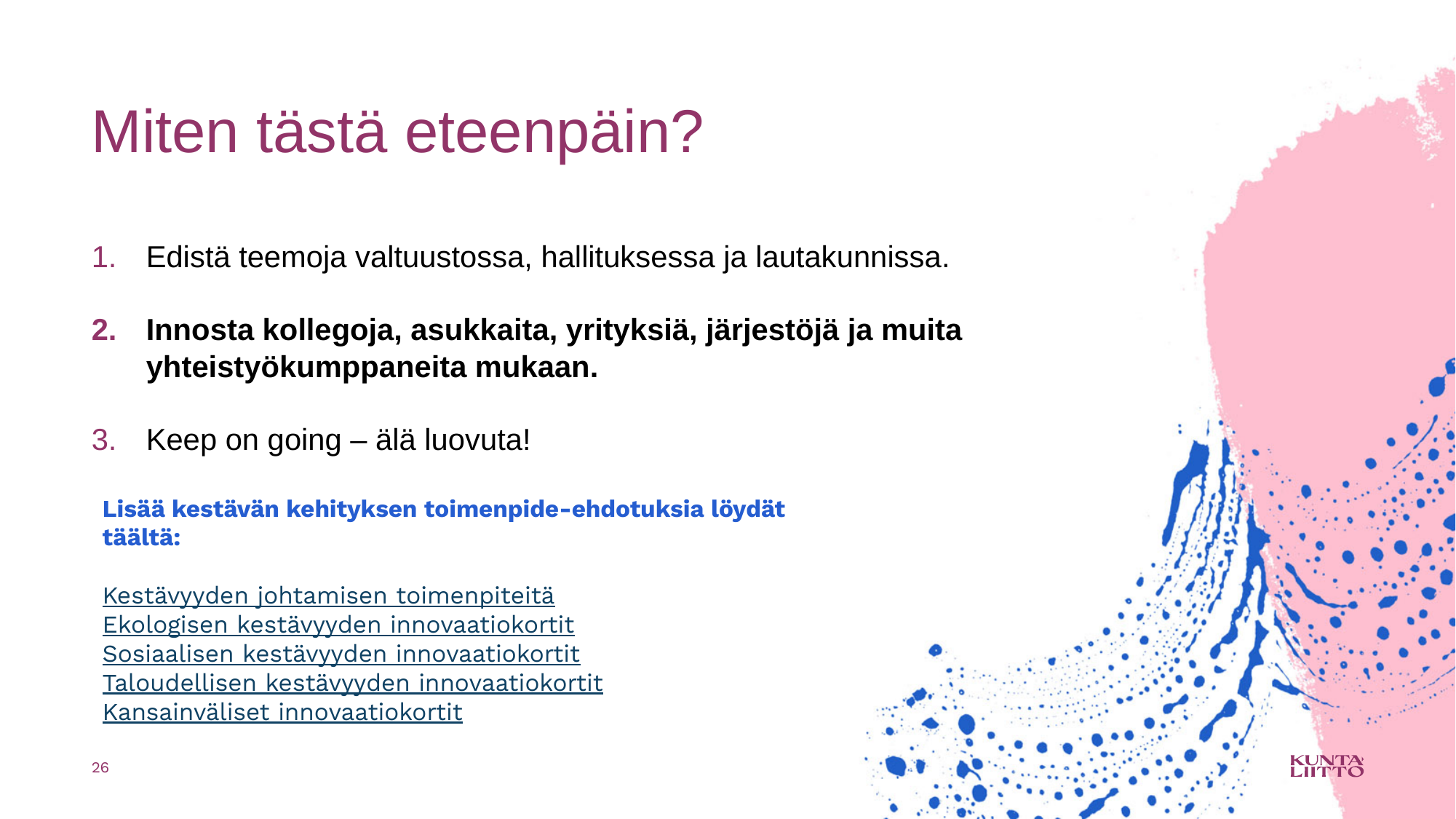

# Miten tästä eteenpäin?
Edistä teemoja valtuustossa, hallituksessa ja lautakunnissa.

Innosta kollegoja, asukkaita, yrityksiä, järjestöjä ja muita yhteistyökumppaneita mukaan.
Keep on going – älä luovuta!

Lisää kestävän kehityksen toimenpide-ehdotuksia löydät täältä:

Kestävyyden johtamisen toimenpiteitä
Ekologisen kestävyyden innovaatiokortit
Sosiaalisen kestävyyden innovaatiokortit
Taloudellisen kestävyyden innovaatiokortit
Kansainväliset innovaatiokortit

26